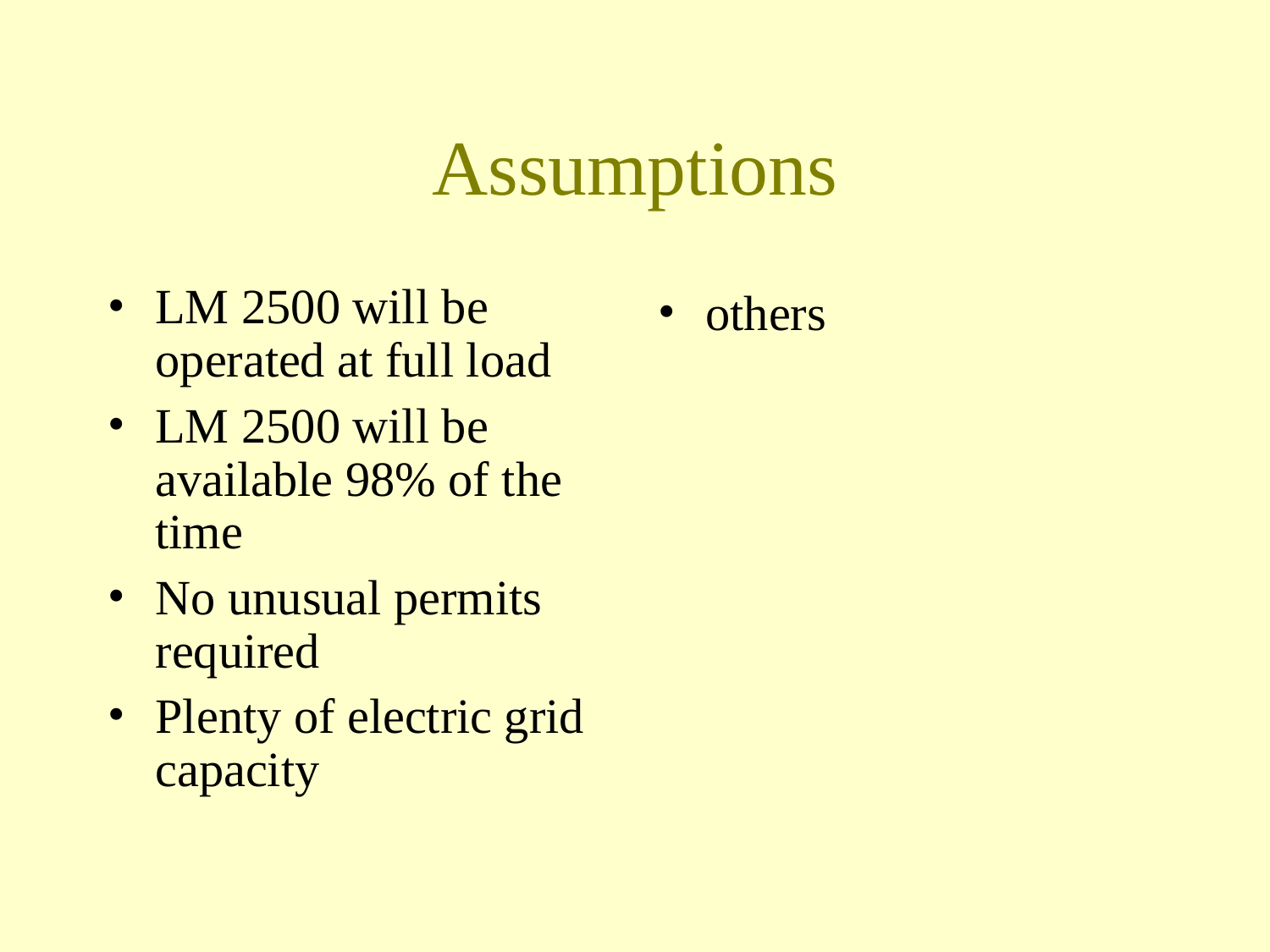

# Assumptions
LM 2500 will be operated at full load
LM 2500 will be available 98% of the time
No unusual permits required
Plenty of electric grid capacity
others